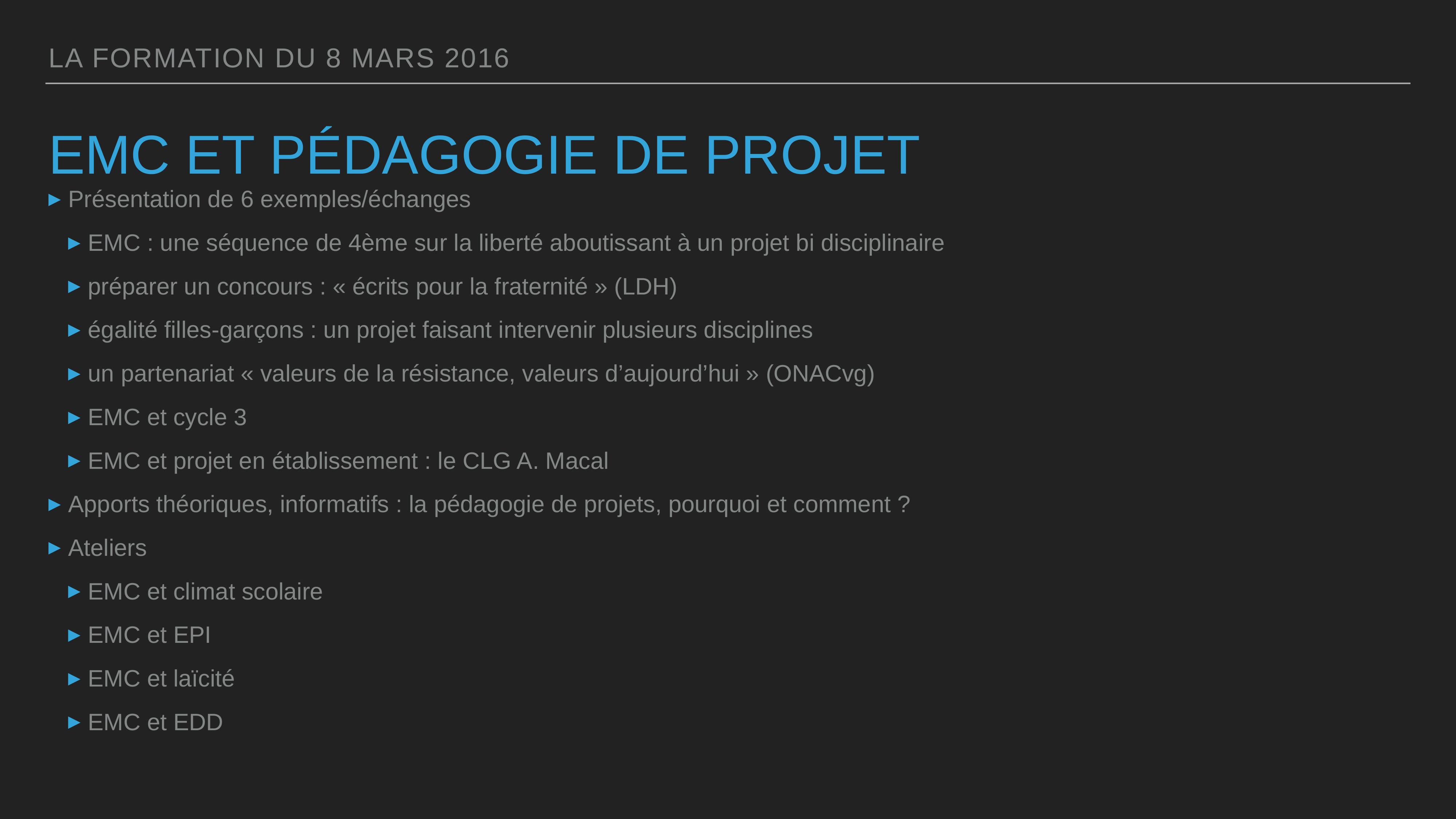

la formation du 8 mars 2016
# EMC et pédagogie de projet
Présentation de 6 exemples/échanges
EMC : une séquence de 4ème sur la liberté aboutissant à un projet bi disciplinaire
préparer un concours : « écrits pour la fraternité » (LDH)
égalité filles-garçons : un projet faisant intervenir plusieurs disciplines
un partenariat « valeurs de la résistance, valeurs d’aujourd’hui » (ONACvg)
EMC et cycle 3
EMC et projet en établissement : le CLG A. Macal
Apports théoriques, informatifs : la pédagogie de projets, pourquoi et comment ?
Ateliers
EMC et climat scolaire
EMC et EPI
EMC et laïcité
EMC et EDD